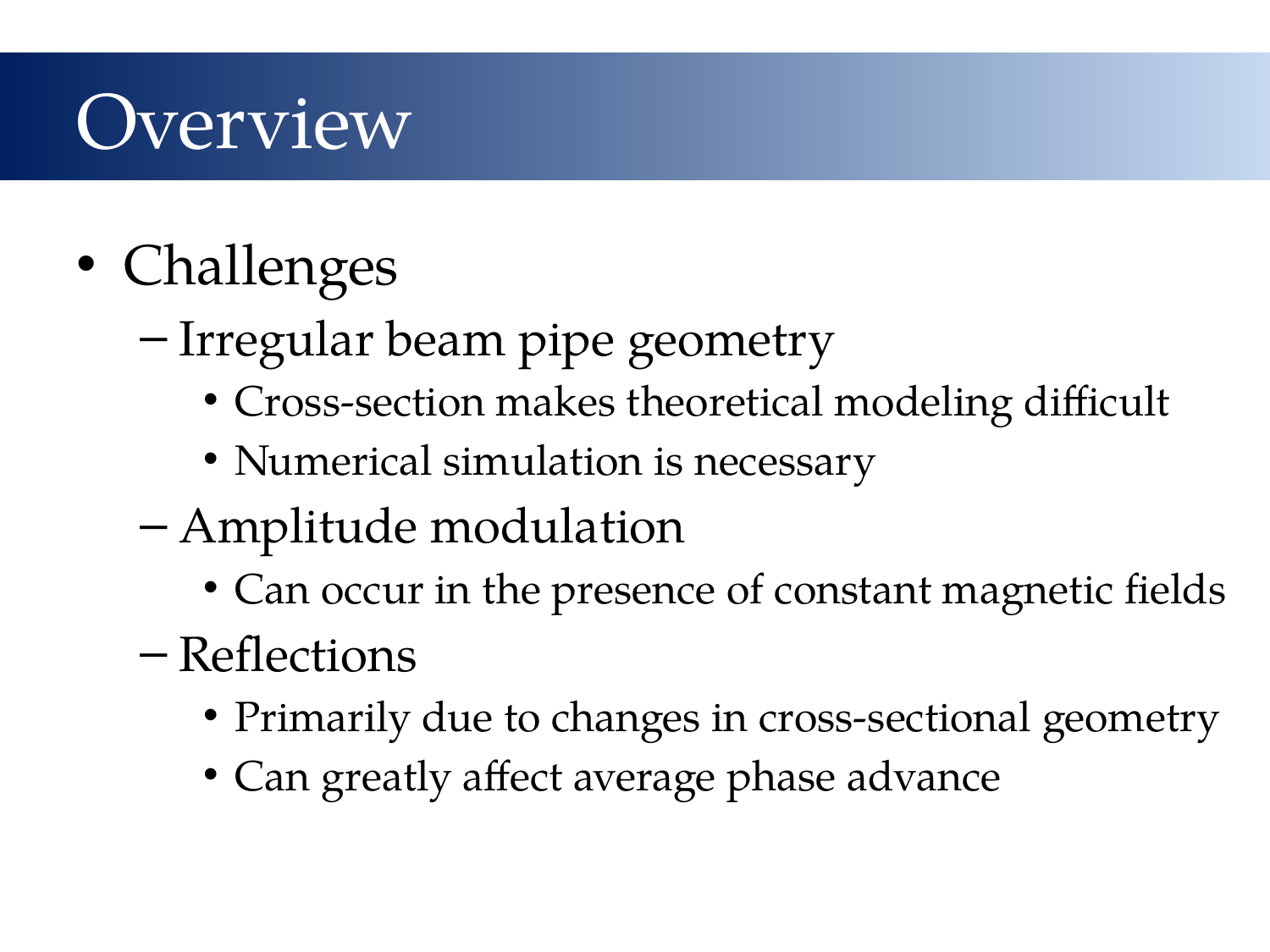

# Overview

Challenges
Irregular beam pipe geometry
Cross-section makes theoretical modeling difficult
Numerical simulation is necessary
Amplitude modulation
Can occur in the presence of constant magnetic fields
Reflections
Primarily due to changes in cross-sectional geometry
Can greatly affect average phase advance